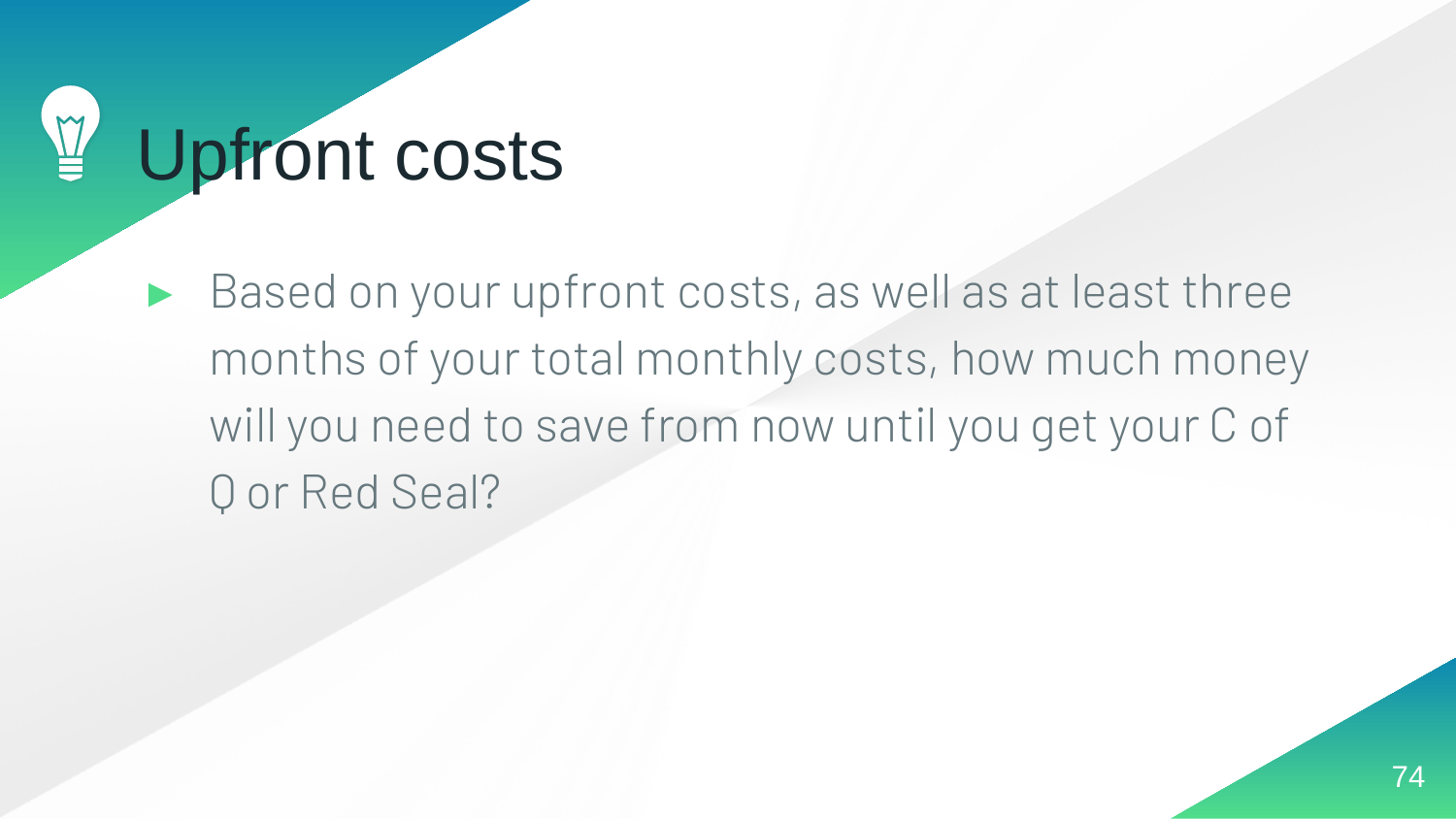

# Upfront costs
Based on your upfront costs, as well as at least three months of your total monthly costs, how much money will you need to save from now until you get your C of Q or Red Seal?

74